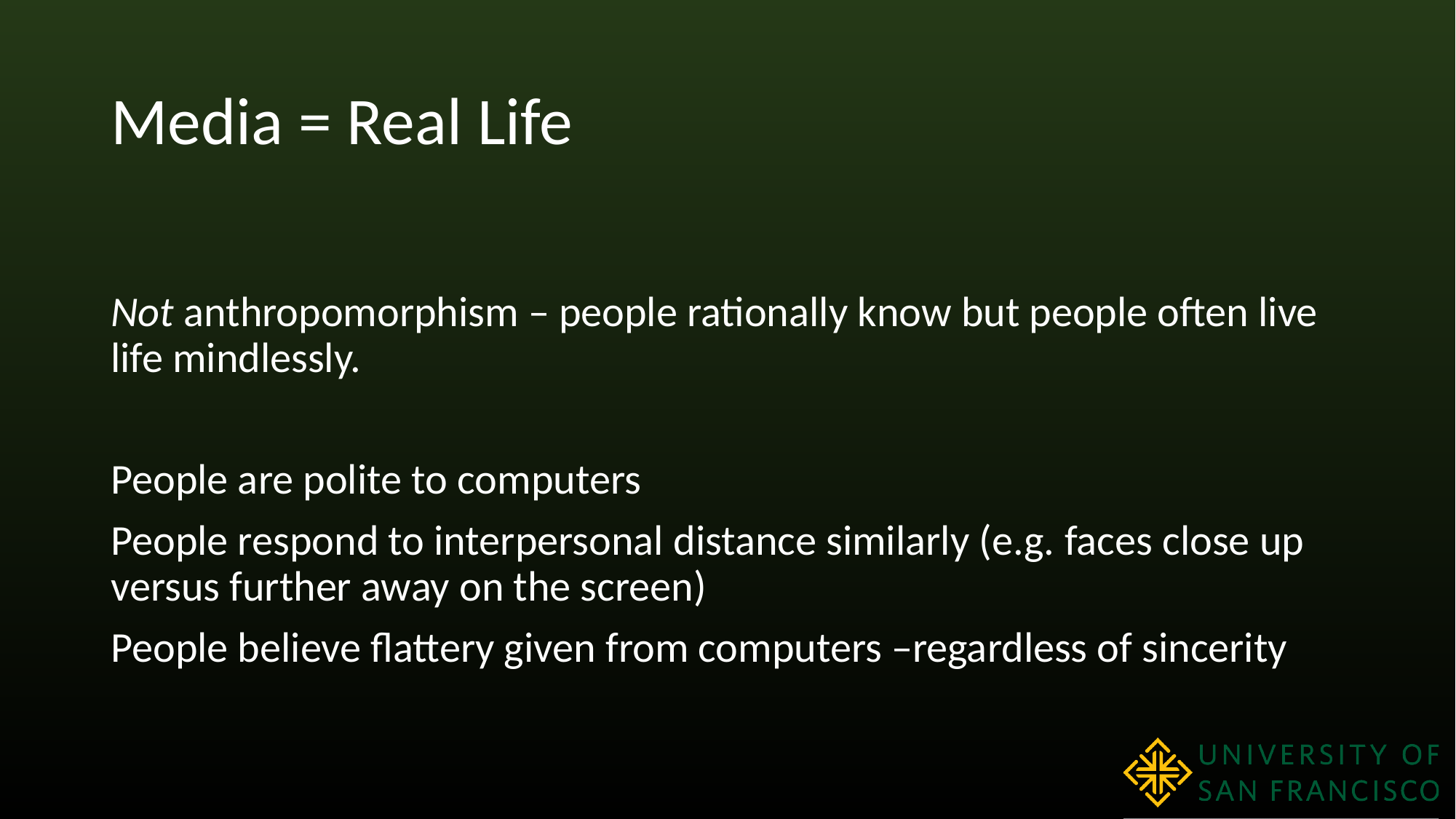

# Media = Real Life

Not anthropomorphism – people rationally know but people often live life mindlessly.

People are polite to computers
People respond to interpersonal distance similarly (e.g. faces close up versus further away on the screen)
People believe flattery given from computers –regardless of sincerity